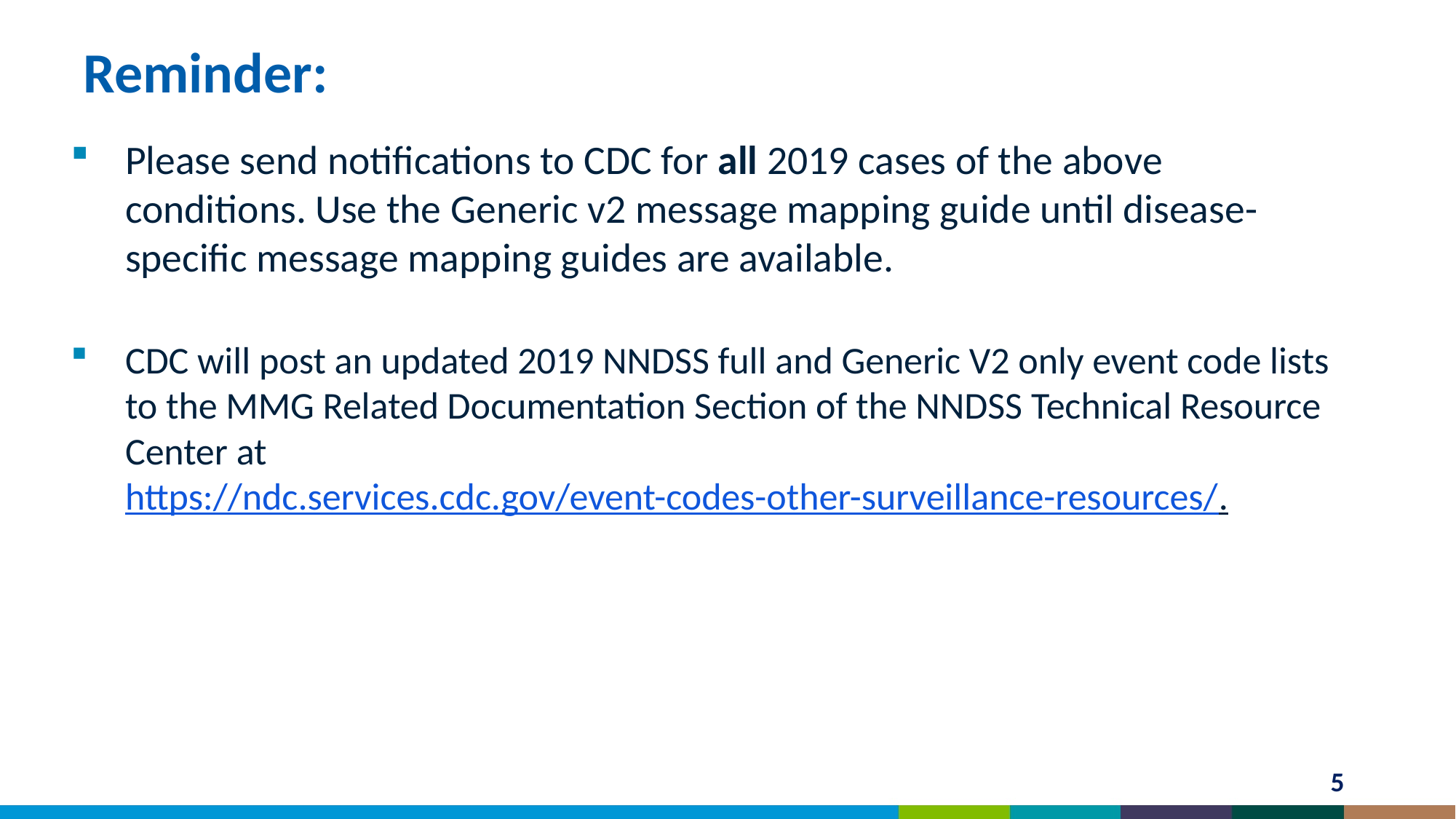

# Reminder:
Please send notifications to CDC for all 2019 cases of the above conditions. Use the Generic v2 message mapping guide until disease-specific message mapping guides are available.

CDC will post an updated 2019 NNDSS full and Generic V2 only event code lists  to the MMG Related Documentation Section of the NNDSS Technical Resource Center at https://ndc.services.cdc.gov/event-codes-other-surveillance-resources/.

5